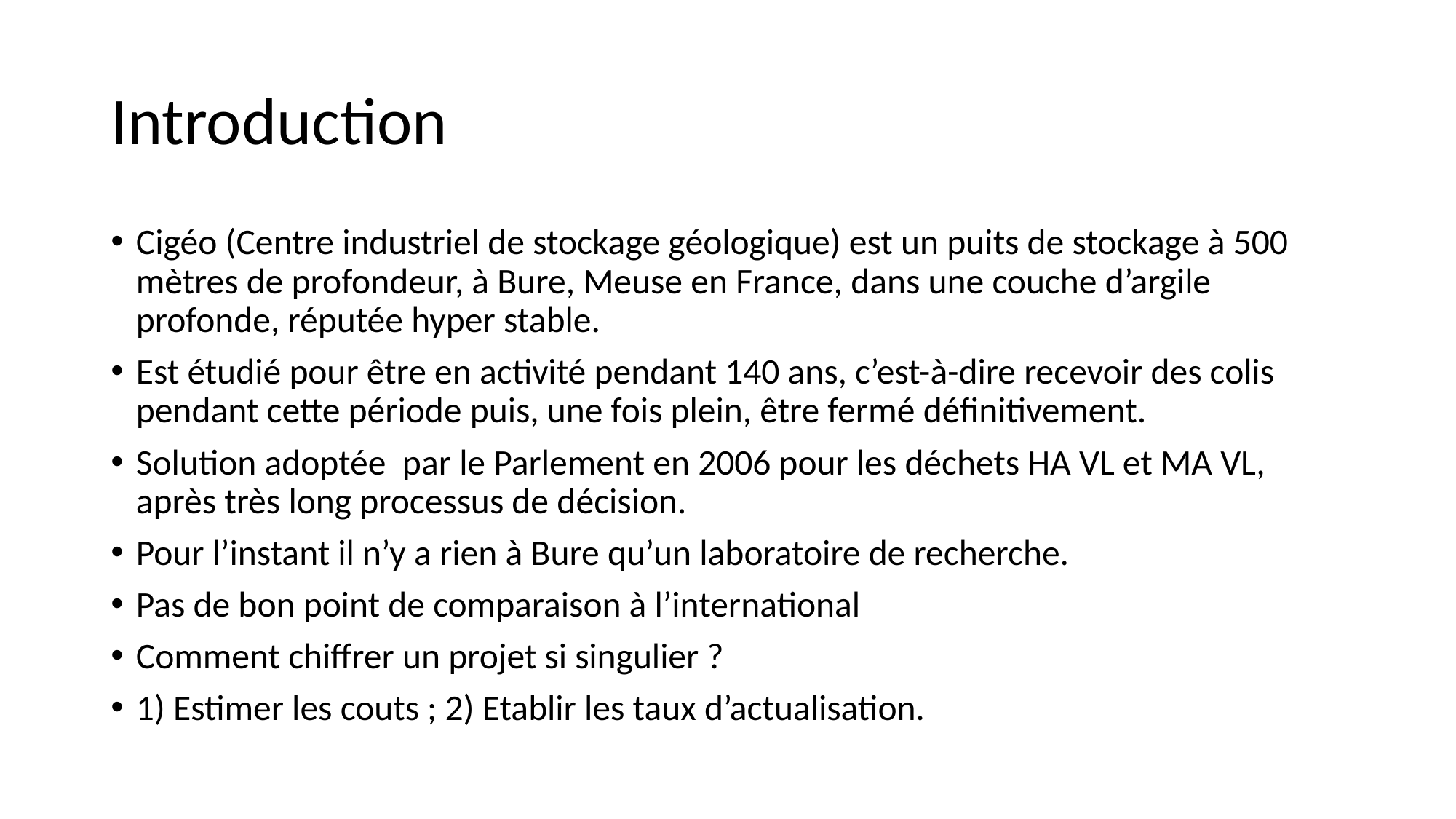

# Introduction
Cigéo (Centre industriel de stockage géologique) est un puits de stockage à 500 mètres de profondeur, à Bure, Meuse en France, dans une couche d’argile profonde, réputée hyper stable.
Est étudié pour être en activité pendant 140 ans, c’est-à-dire recevoir des colis pendant cette période puis, une fois plein, être fermé définitivement.
Solution adoptée  par le Parlement en 2006 pour les déchets HA VL et MA VL, après très long processus de décision.
Pour l’instant il n’y a rien à Bure qu’un laboratoire de recherche.
Pas de bon point de comparaison à l’international
Comment chiffrer un projet si singulier ?
1) Estimer les couts ; 2) Etablir les taux d’actualisation.